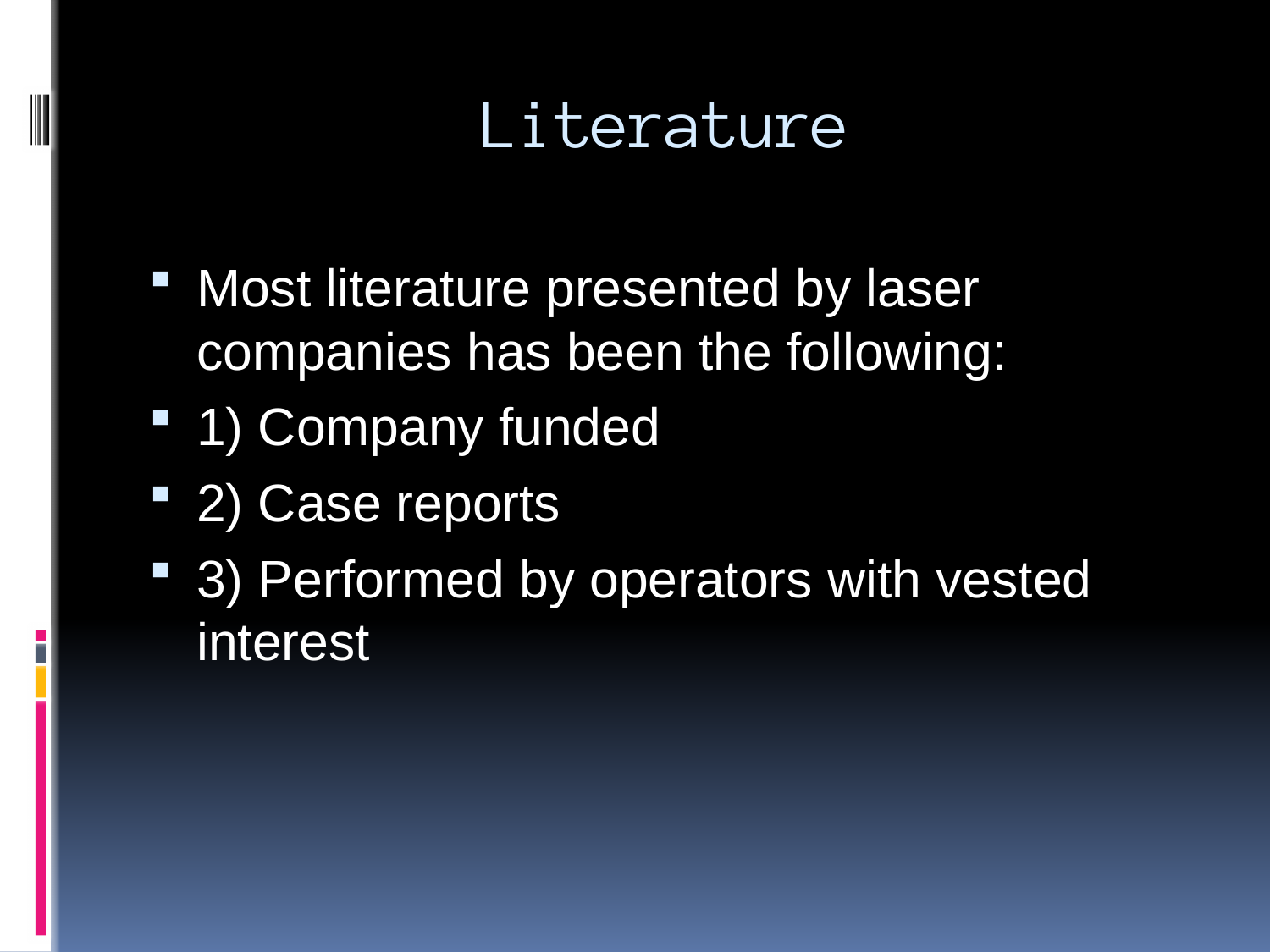

# Literature
Most literature presented by laser companies has been the following:
1) Company funded
2) Case reports
3) Performed by operators with vested interest